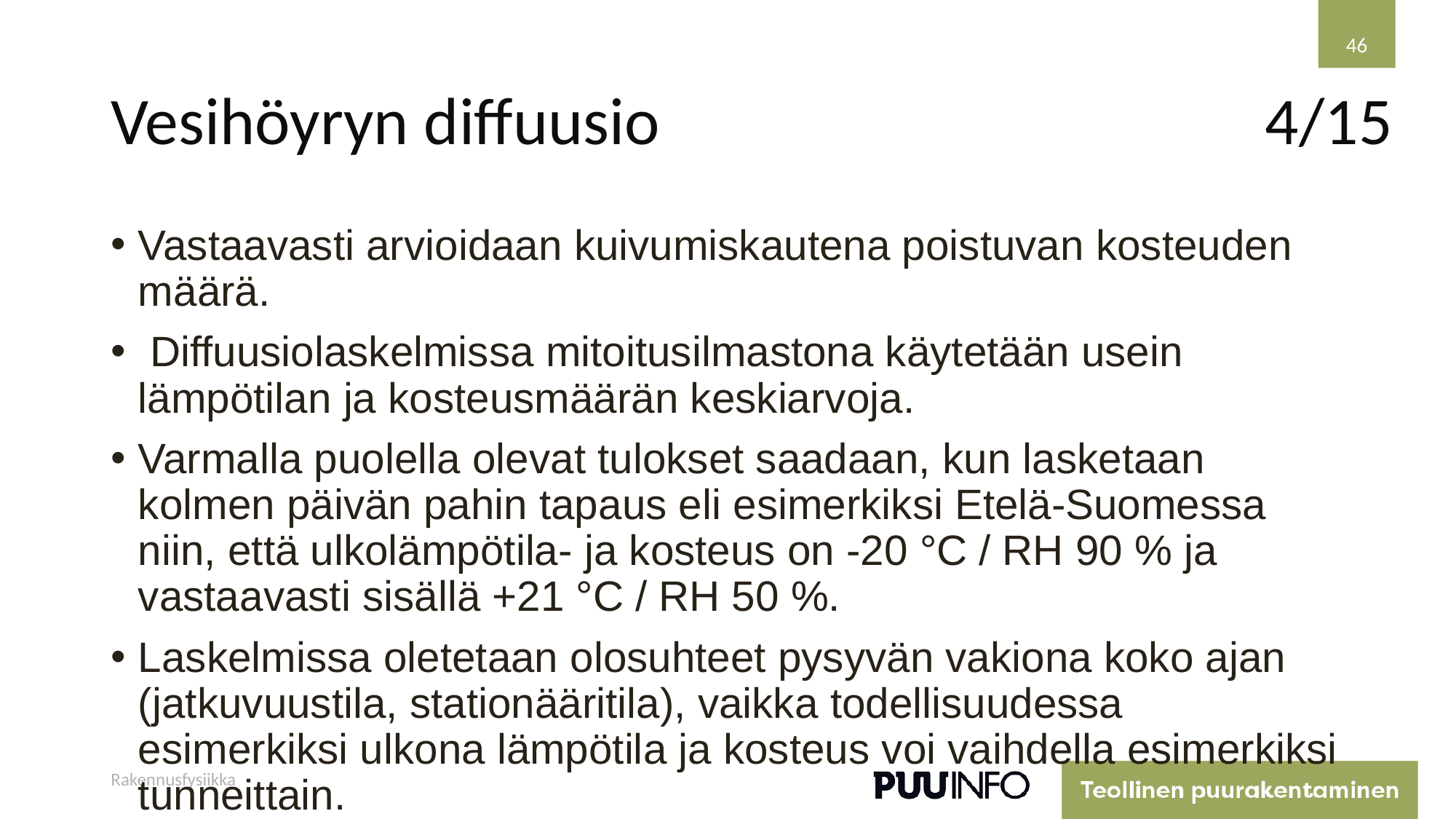

46
# Vesihöyryn diffuusio
4/15
Vastaavasti arvioidaan kuivumiskautena poistuvan kosteuden määrä.
 Diffuusiolaskelmissa mitoitusilmastona käytetään usein lämpötilan ja kosteusmäärän keskiarvoja.
Varmalla puolella olevat tulokset saadaan, kun lasketaan kolmen päivän pahin tapaus eli esimerkiksi Etelä-Suomessa niin, että ulkolämpötila- ja kosteus on -20 °C / RH 90 % ja vastaavasti sisällä +21 °C / RH 50 %.
Laskelmissa oletetaan olosuhteet pysyvän vakiona koko ajan (jatkuvuustila, stationääritila), vaikka todellisuudessa esimerkiksi ulkona lämpötila ja kosteus voi vaihdella esimerkiksi tunneittain.

Rakennusfysiikka